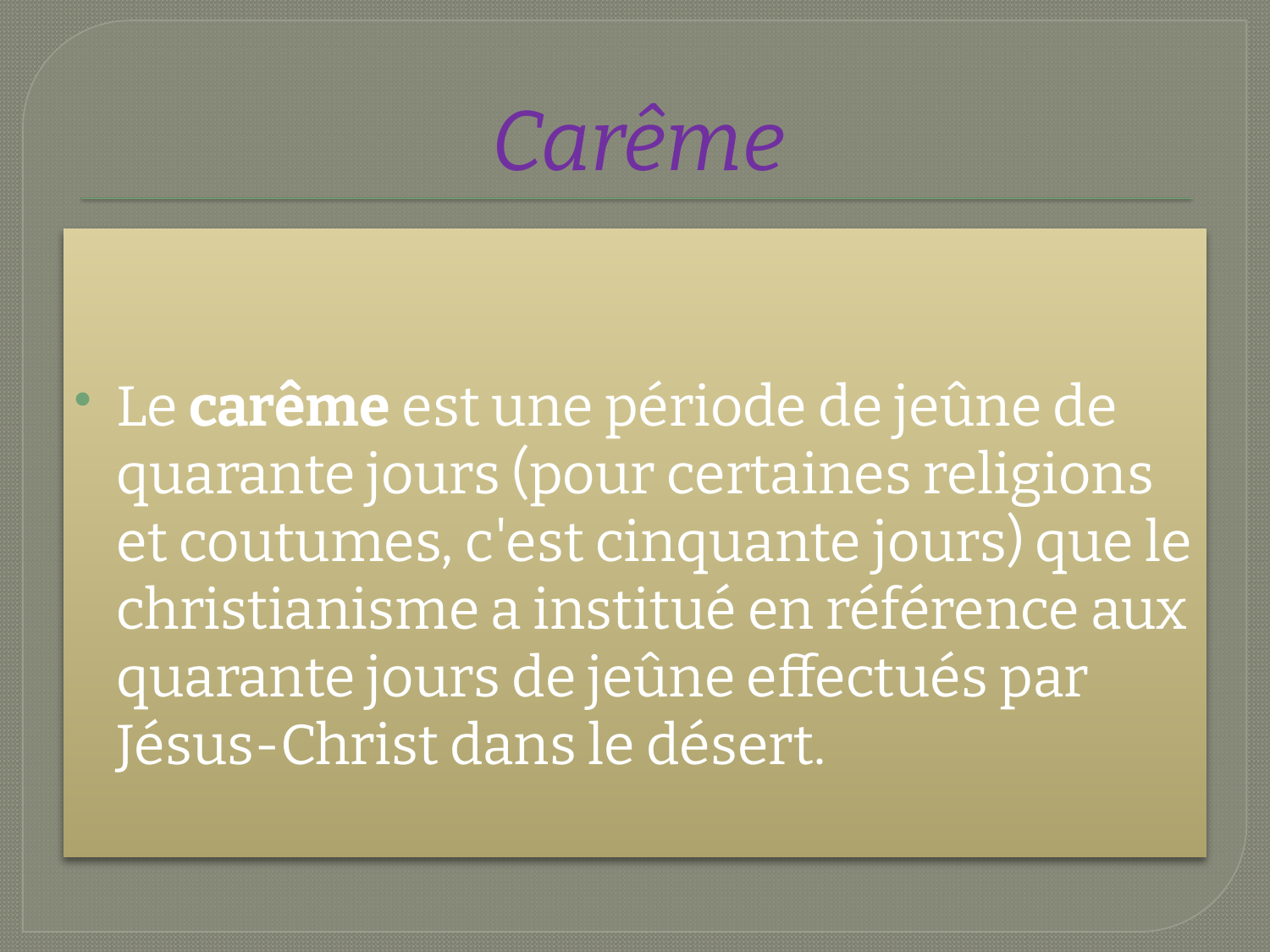

# Carême

Le carême est une période de jeûne de quarante jours (pour certaines religions et coutumes, c'est cinquante jours) que le christianisme a institué en référence aux quarante jours de jeûne effectués par Jésus-Christ dans le désert.